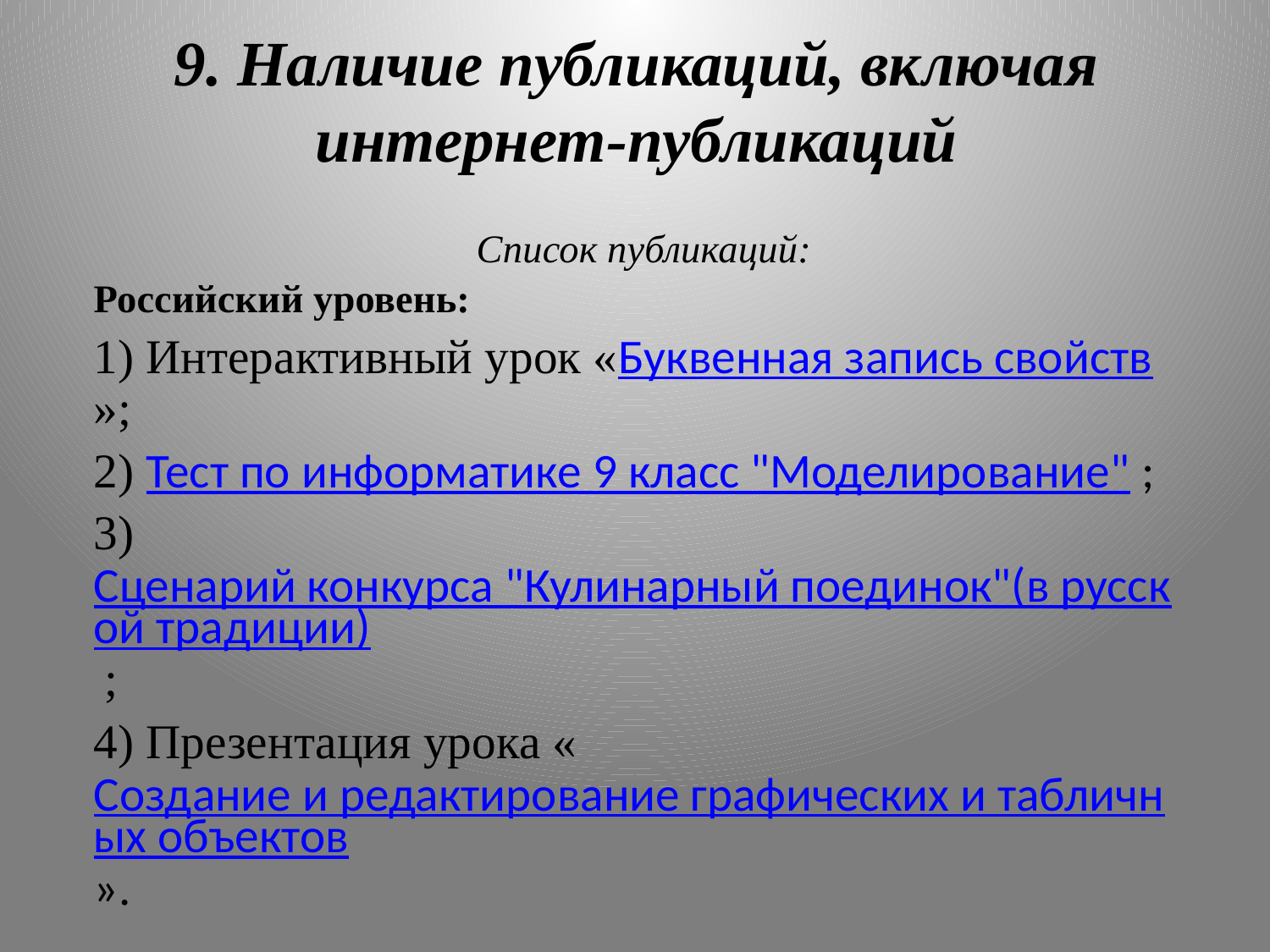

# 9. Наличие публикаций, включая интернет-публикаций
Список публикаций:
Российский уровень:
1) Интерактивный урок «Буквенная запись свойств »;
2) Тест по информатике 9 класс "Моделирование" ;
3) Сценарий конкурса "Кулинарный поединок"(в русской традиции) ;
4) Презентация урока «Создание и редактирование графических и табличных объектов».